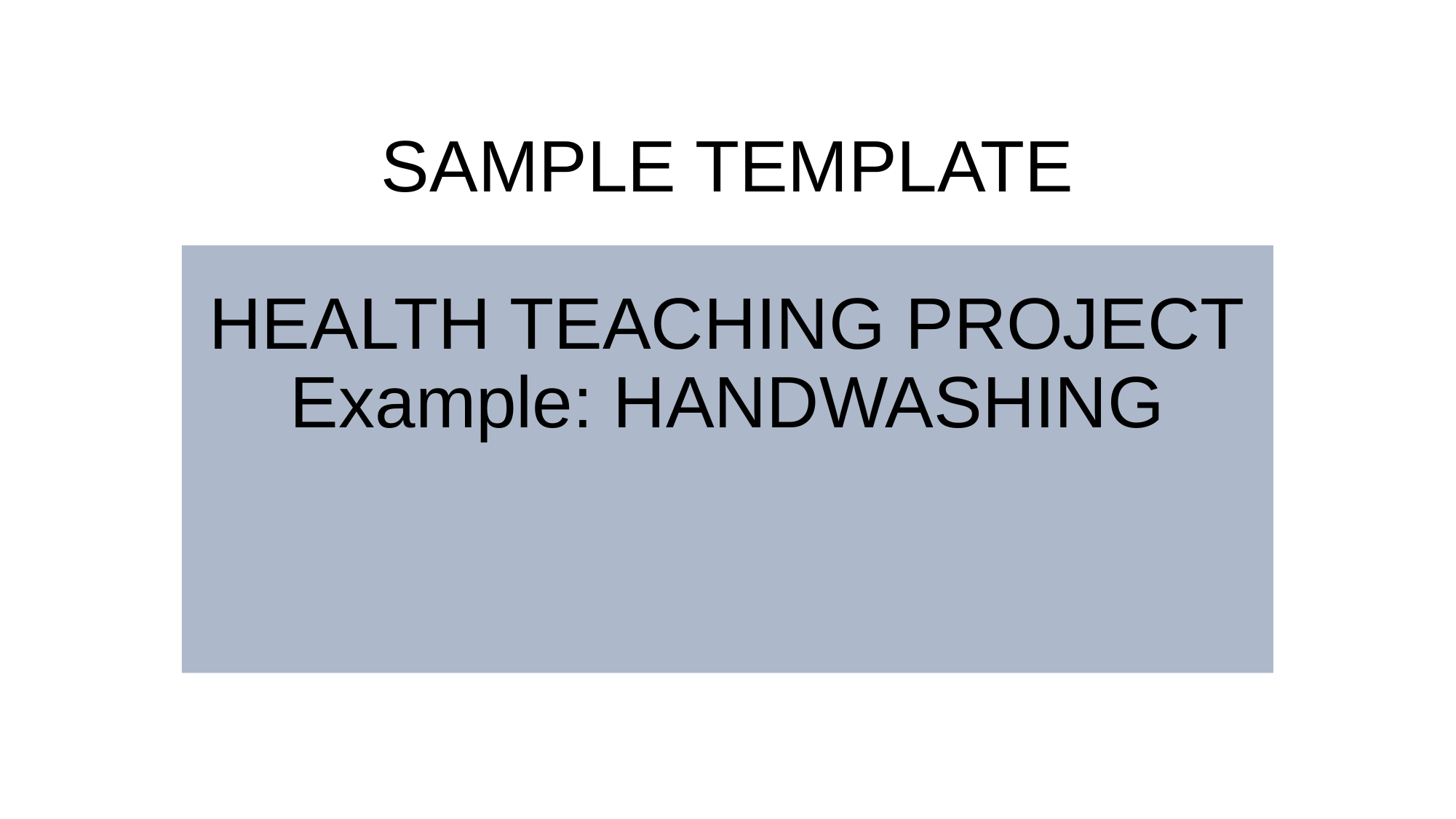

# SAMPLE TEMPLATE HEALTH TEACHING PROJECT Example: HANDWASHING